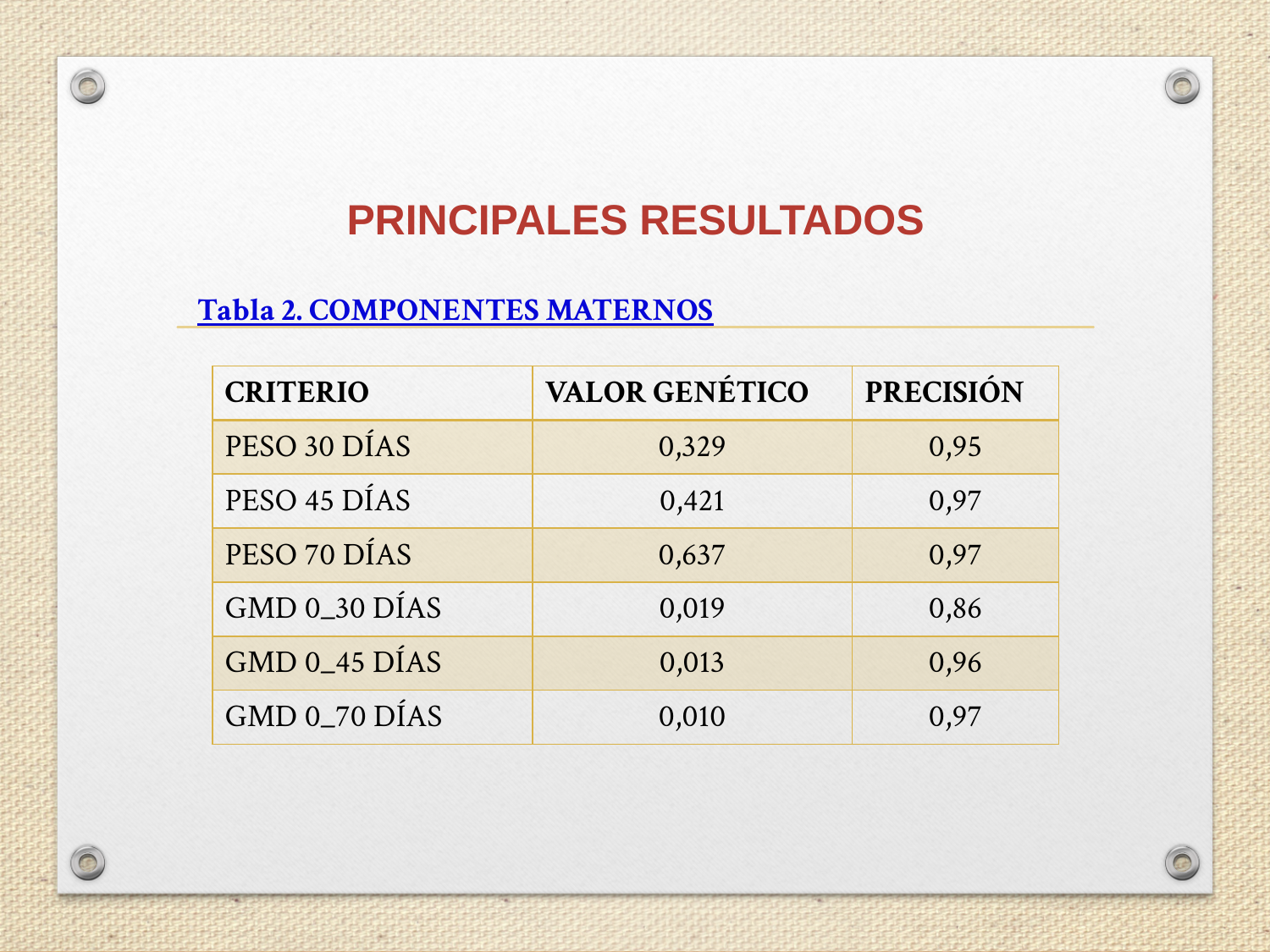

# PRINCIPALES RESULTADOS
Tabla 2. COMPONENTES MATERNOS
| CRITERIO | VALOR GENÉTICO | PRECISIÓN |
| --- | --- | --- |
| PESO 30 DÍAS | 0,329 | 0,95 |
| PESO 45 DÍAS | 0,421 | 0,97 |
| PESO 70 DÍAS | 0,637 | 0,97 |
| GMD 0\_30 DÍAS | 0,019 | 0,86 |
| GMD 0\_45 DÍAS | 0,013 | 0,96 |
| GMD 0\_70 DÍAS | 0,010 | 0,97 |